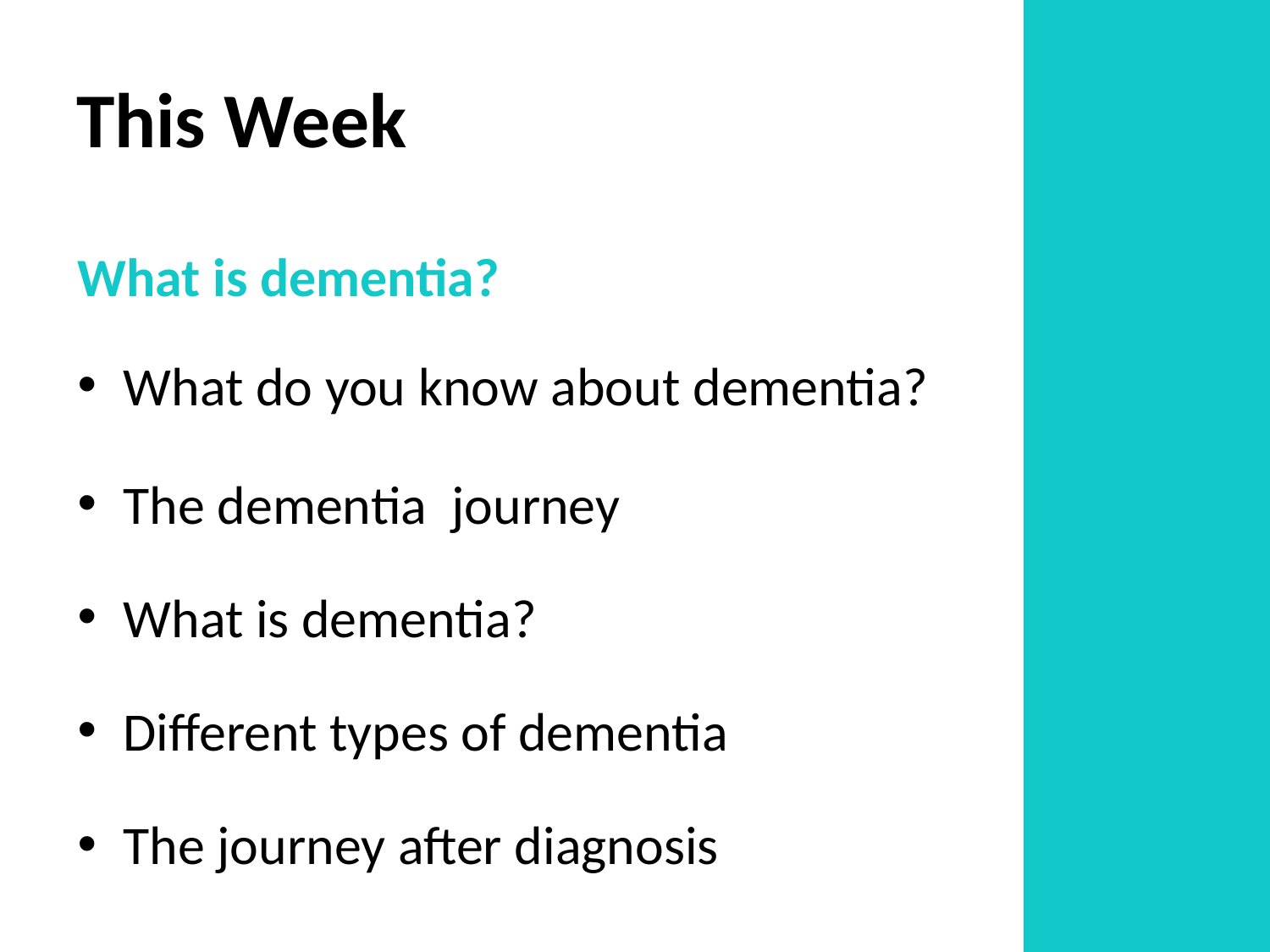

# This Week
What is dementia?

What do you know about dementia?

The dementia  journey

What is dementia?

Different types of dementia

The journey after diagnosis